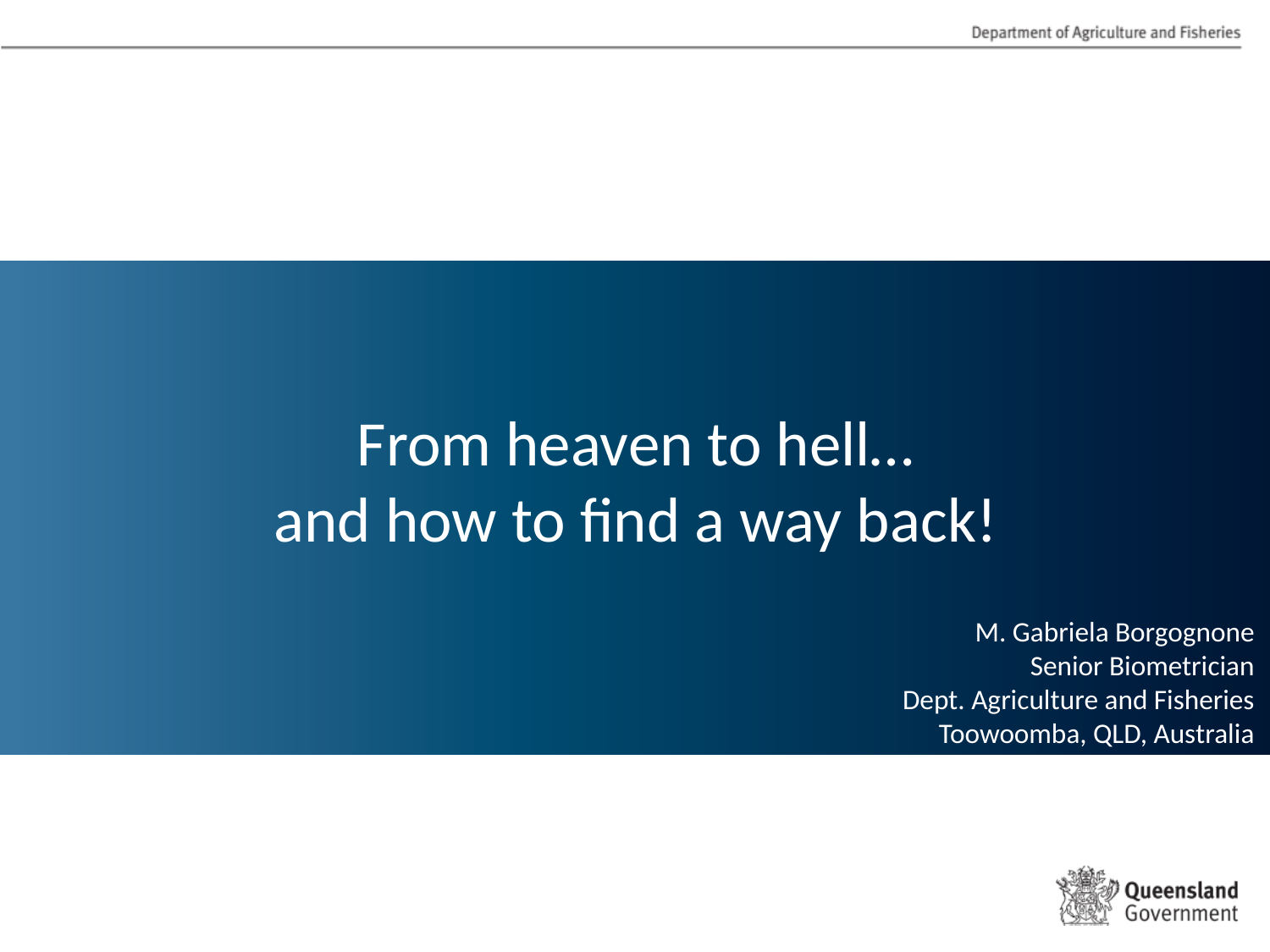

From heaven to hell…
and how to find a way back!
M. Gabriela Borgognone
Senior Biometrician
Dept. Agriculture and Fisheries
Toowoomba, QLD, Australia